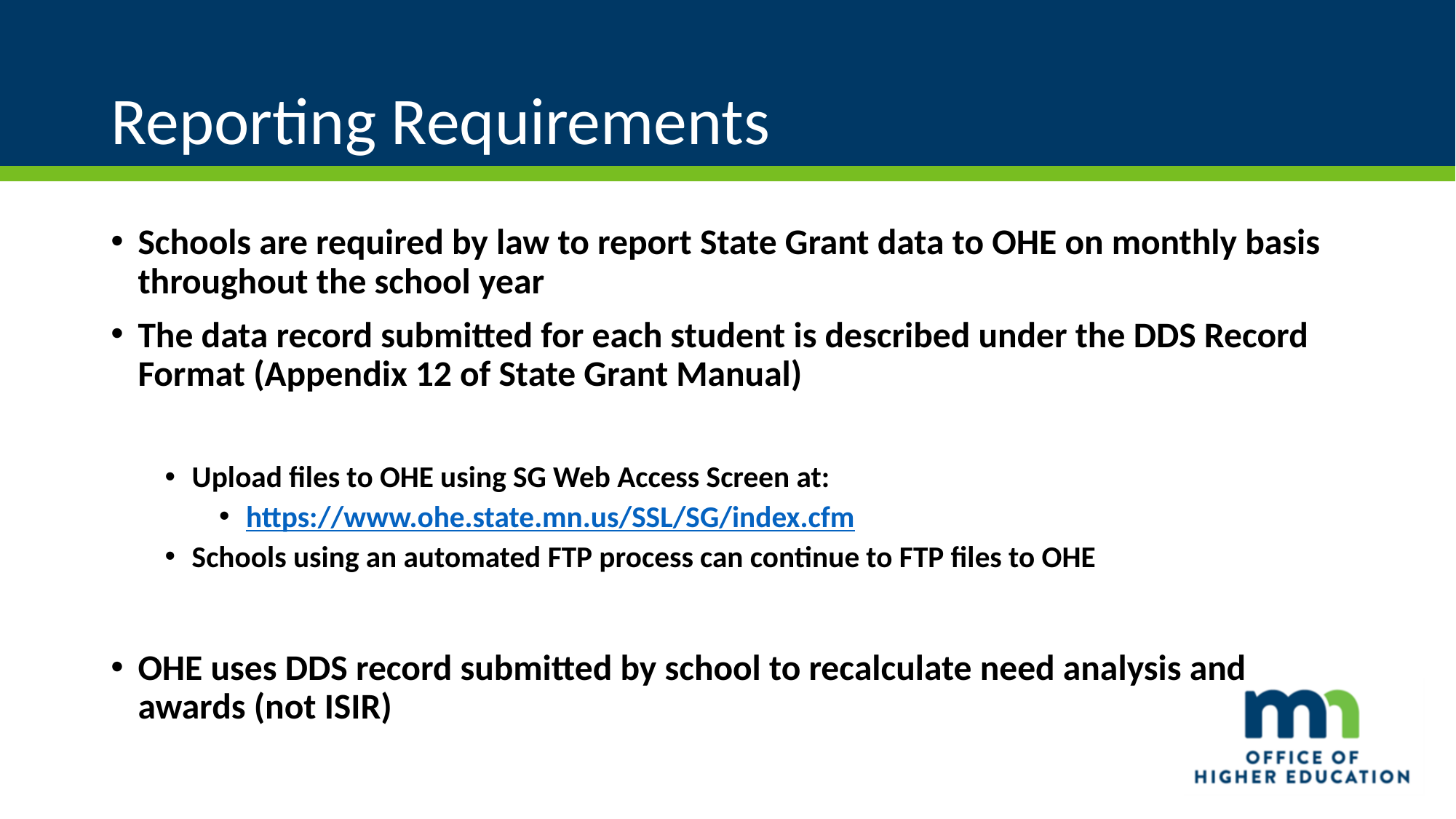

# Reporting Requirements
Schools are required by law to report State Grant data to OHE on monthly basis throughout the school year
The data record submitted for each student is described under the DDS Record Format (Appendix 12 of State Grant Manual)

Upload files to OHE using SG Web Access Screen at:
https://www.ohe.state.mn.us/SSL/SG/index.cfm
Schools using an automated FTP process can continue to FTP files to OHE

OHE uses DDS record submitted by school to recalculate need analysis and awards (not ISIR)